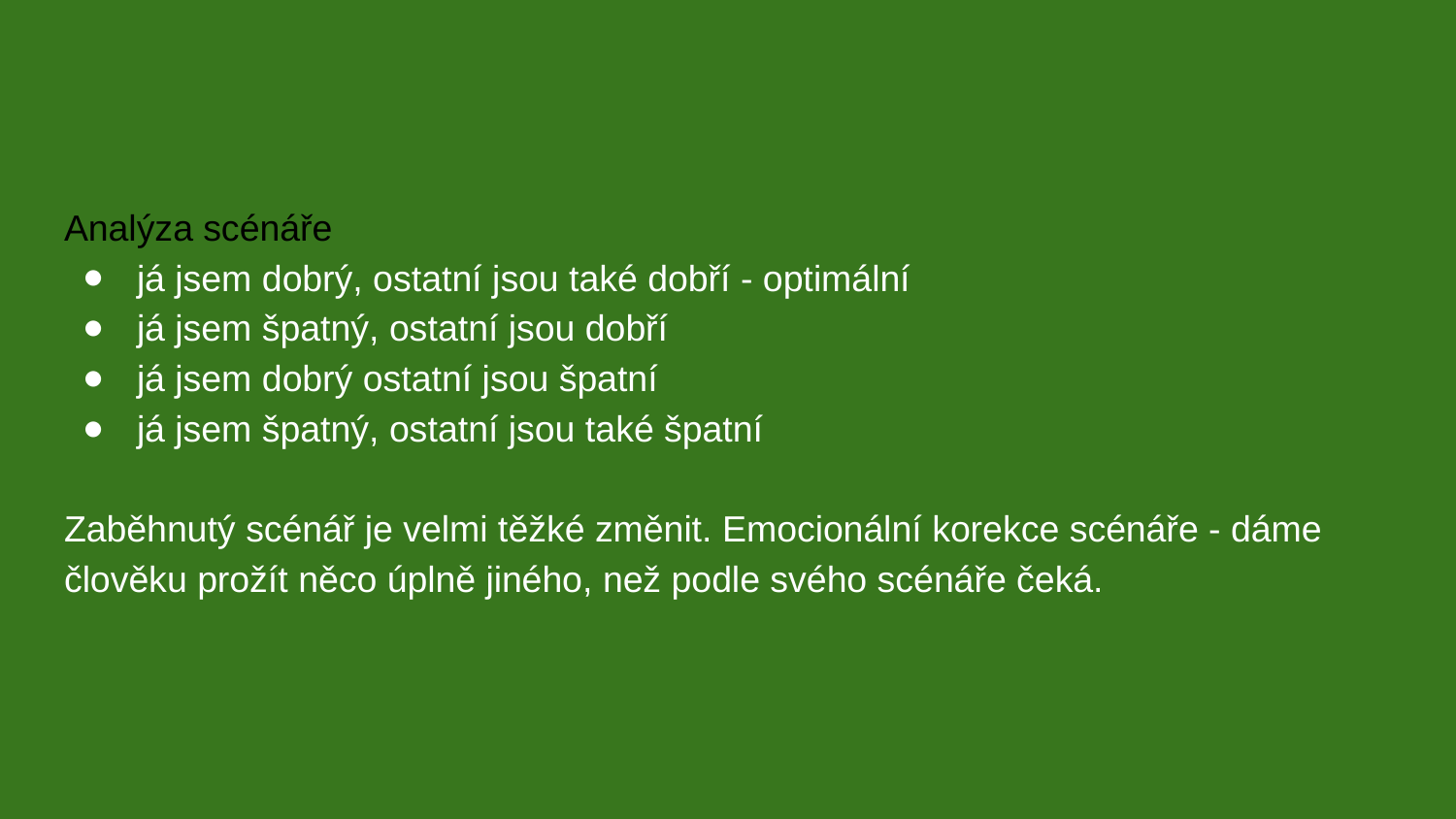

#
Analýza scénáře
já jsem dobrý, ostatní jsou také dobří - optimální
já jsem špatný, ostatní jsou dobří
já jsem dobrý ostatní jsou špatní
já jsem špatný, ostatní jsou také špatní

Zaběhnutý scénář je velmi těžké změnit. Emocionální korekce scénáře - dáme člověku prožít něco úplně jiného, než podle svého scénáře čeká.